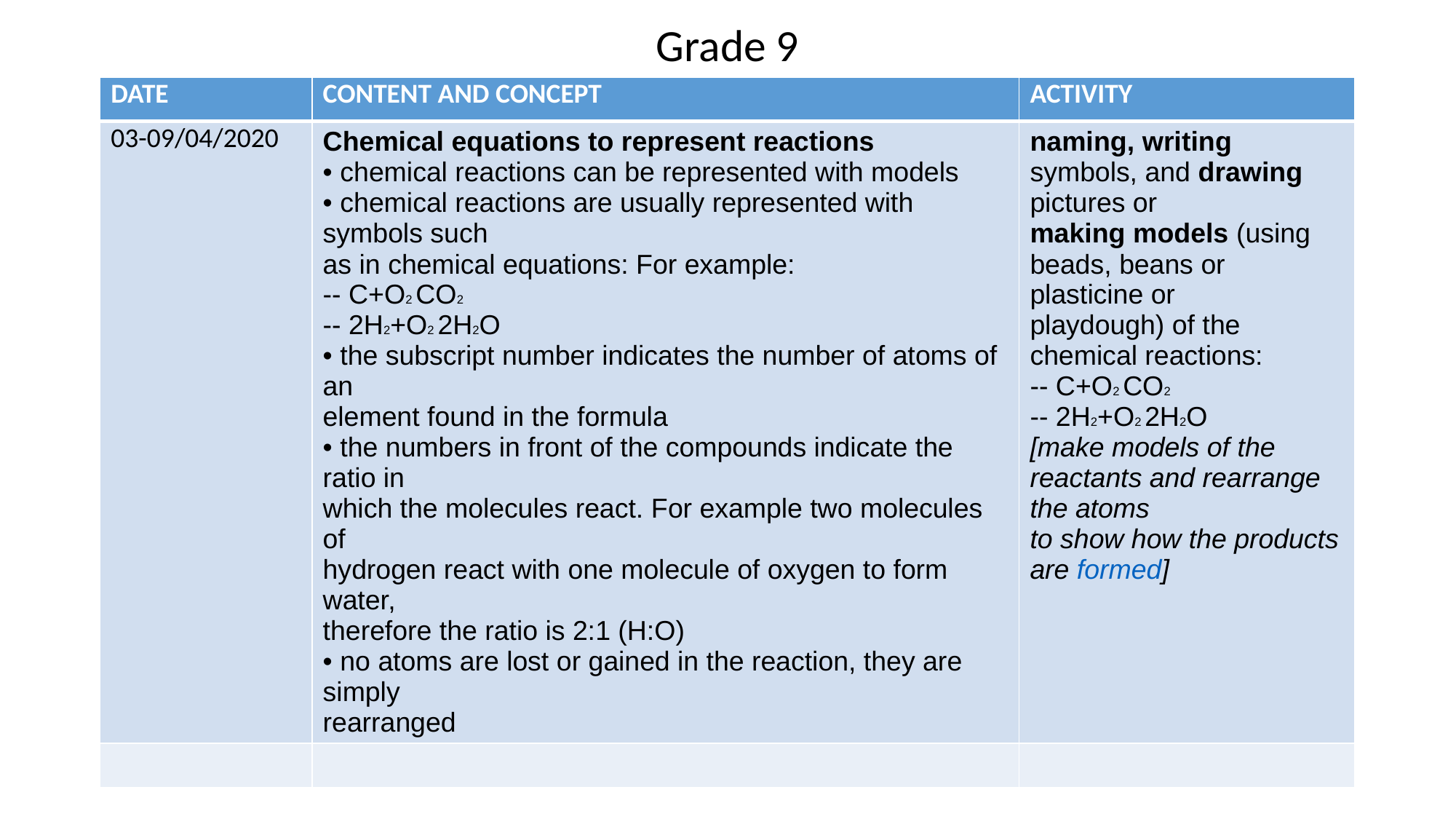

# Grade 9
| DATE | CONTENT AND CONCEPT | ACTIVITY |
| --- | --- | --- |
| 03-09/04/2020 | Chemical equations to represent reactions • chemical reactions can be represented with models • chemical reactions are usually represented with symbols such as in chemical equations: For example: -- C+O2 CO2 -- 2H2+O2 2H2O • the subscript number indicates the number of atoms of an element found in the formula • the numbers in front of the compounds indicate the ratio in which the molecules react. For example two molecules of hydrogen react with one molecule of oxygen to form water, therefore the ratio is 2:1 (H:O) • no atoms are lost or gained in the reaction, they are simply rearranged | naming, writing symbols, and drawing pictures or making models (using beads, beans or plasticine or playdough) of the chemical reactions: -- C+O2 CO2 -- 2H2+O2 2H2O [make models of the reactants and rearrange the atoms to show how the products are formed] |
|  |  |  |